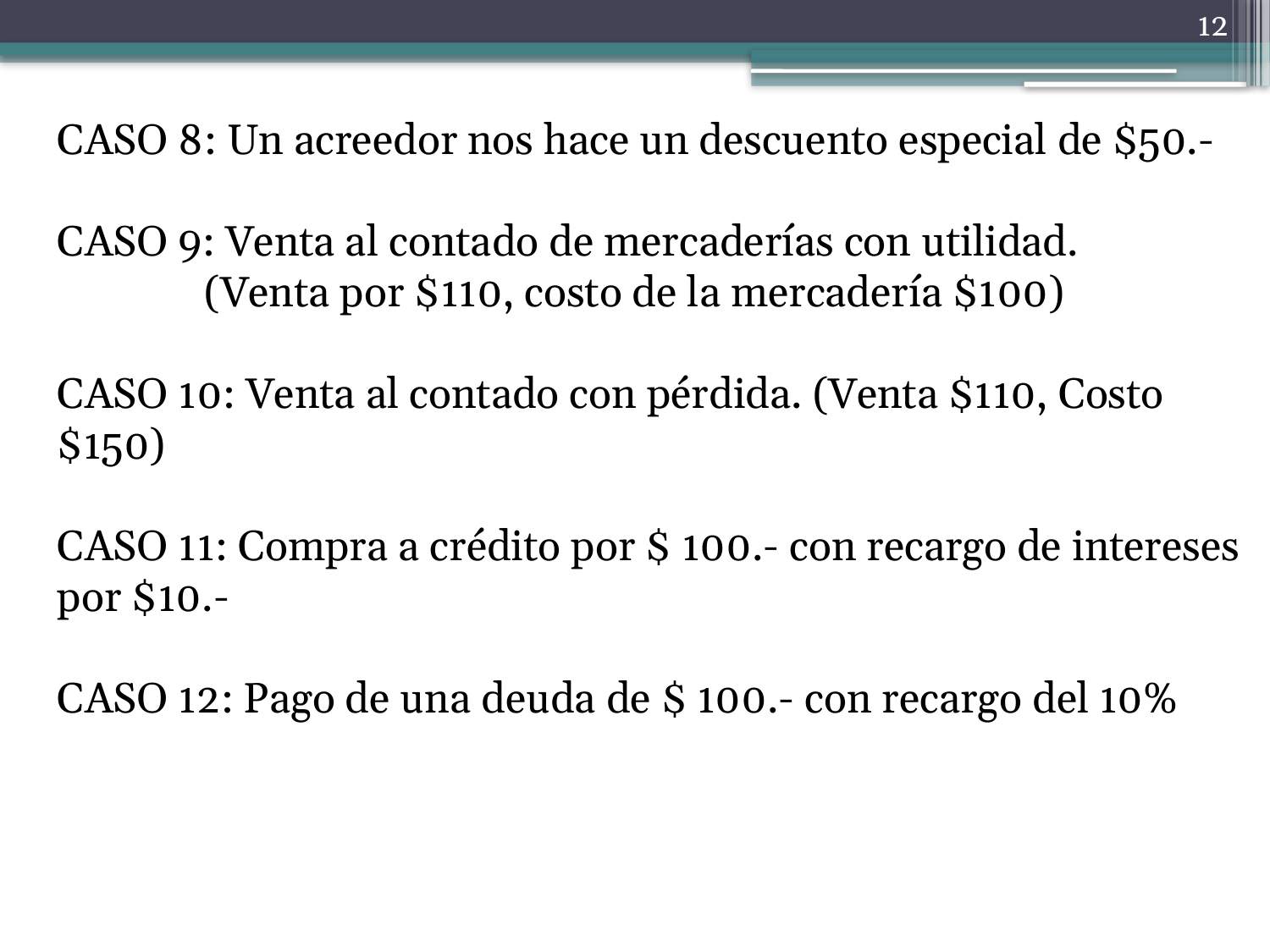

12
CASO 8: Un acreedor nos hace un descuento especial de $50.-

CASO 9: Venta al contado de mercaderías con utilidad.
	  (Venta por $110, costo de la mercadería $100)

CASO 10: Venta al contado con pérdida. (Venta $110, Costo $150)

CASO 11: Compra a crédito por $ 100.- con recargo de intereses por $10.-

CASO 12: Pago de una deuda de $ 100.- con recargo del 10%